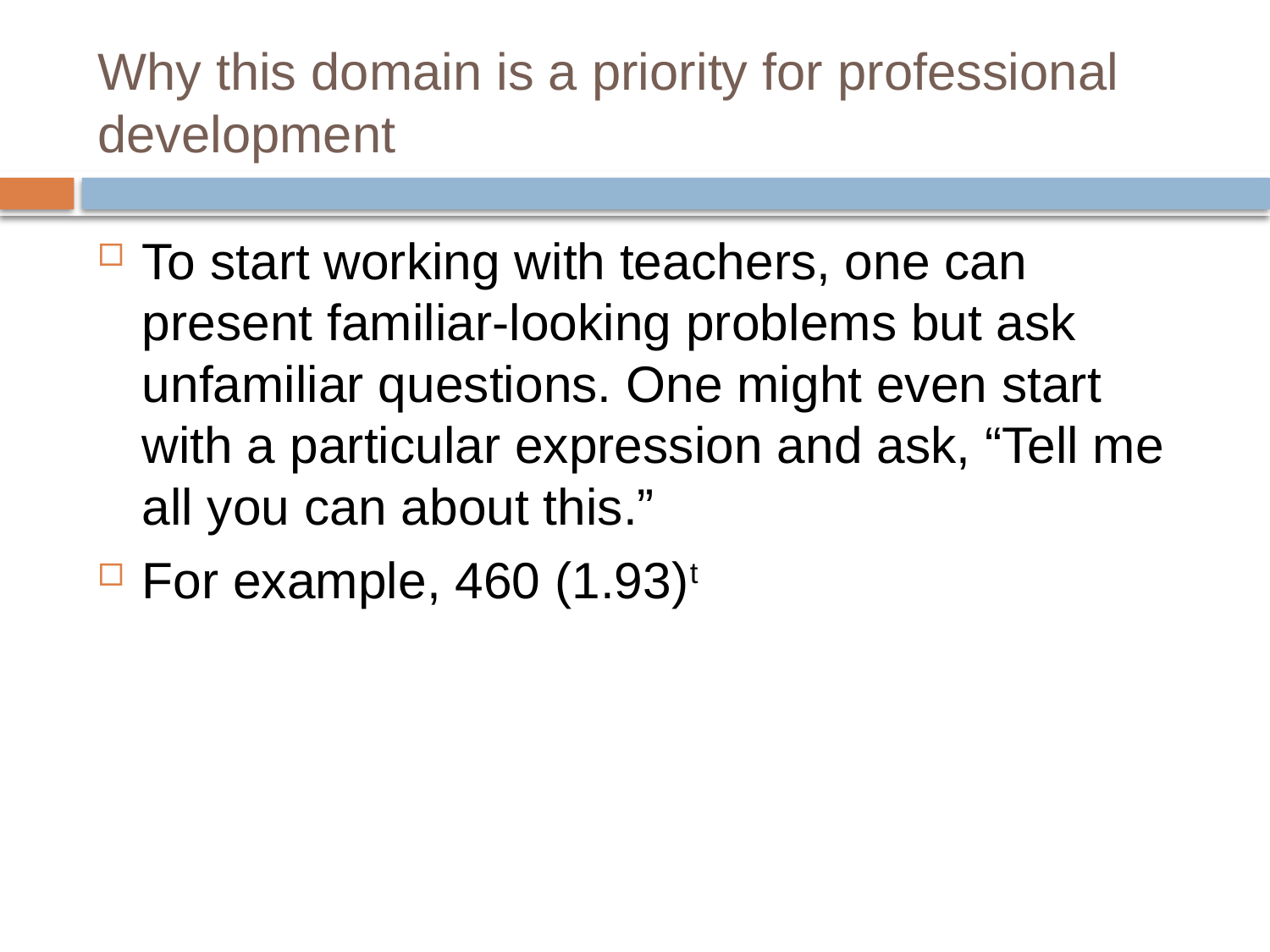

# Why this domain is a priority for professional development
To start working with teachers, one can present familiar-looking problems but ask unfamiliar questions. One might even start with a particular expression and ask, “Tell me all you can about this.”
For example, 460 (1.93)t